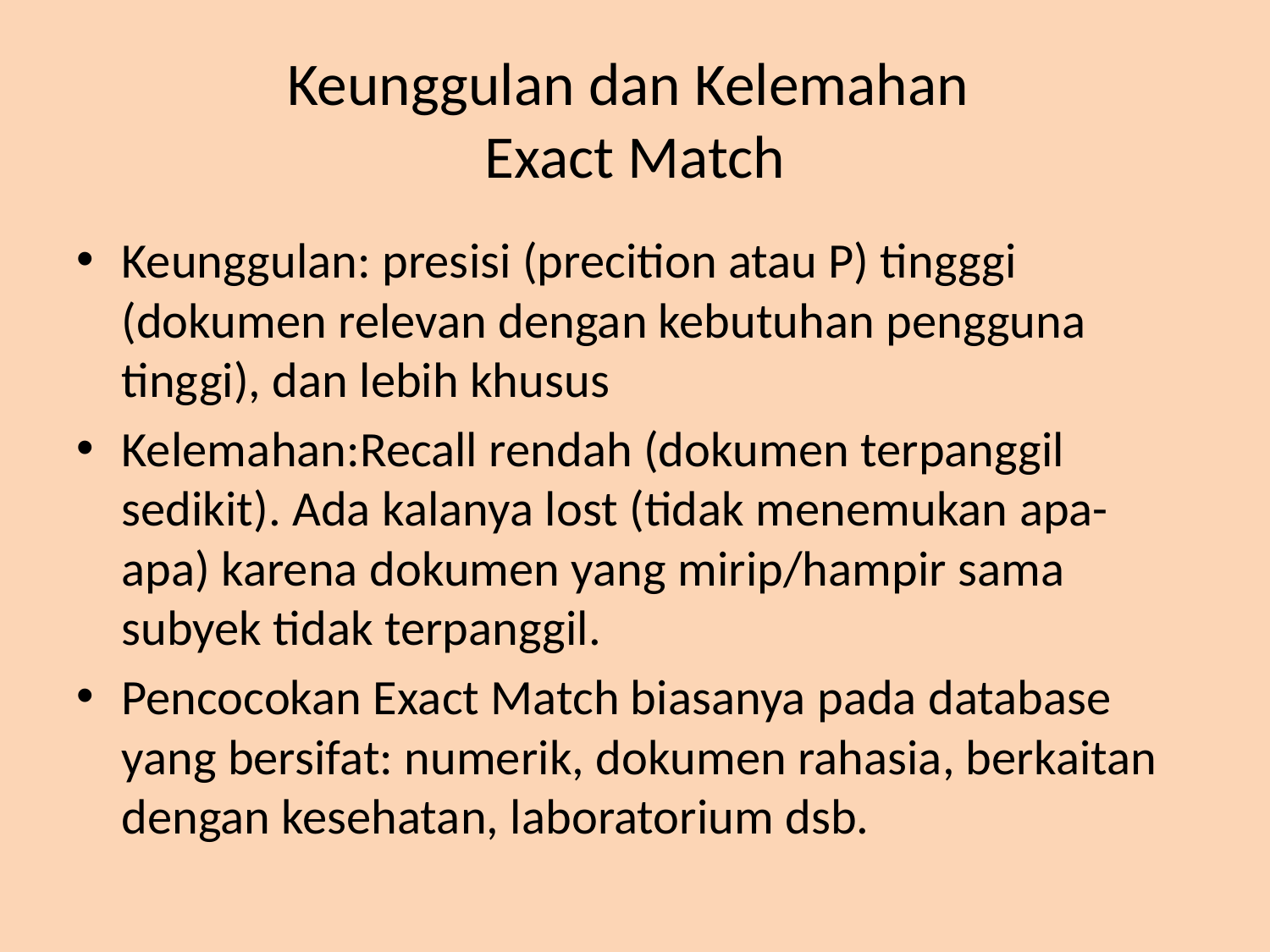

# Keunggulan dan Kelemahan Exact Match
Keunggulan: presisi (precition atau P) tingggi (dokumen relevan dengan kebutuhan pengguna tinggi), dan lebih khusus
Kelemahan:Recall rendah (dokumen terpanggil sedikit). Ada kalanya lost (tidak menemukan apa-apa) karena dokumen yang mirip/hampir sama subyek tidak terpanggil.
Pencocokan Exact Match biasanya pada database yang bersifat: numerik, dokumen rahasia, berkaitan dengan kesehatan, laboratorium dsb.